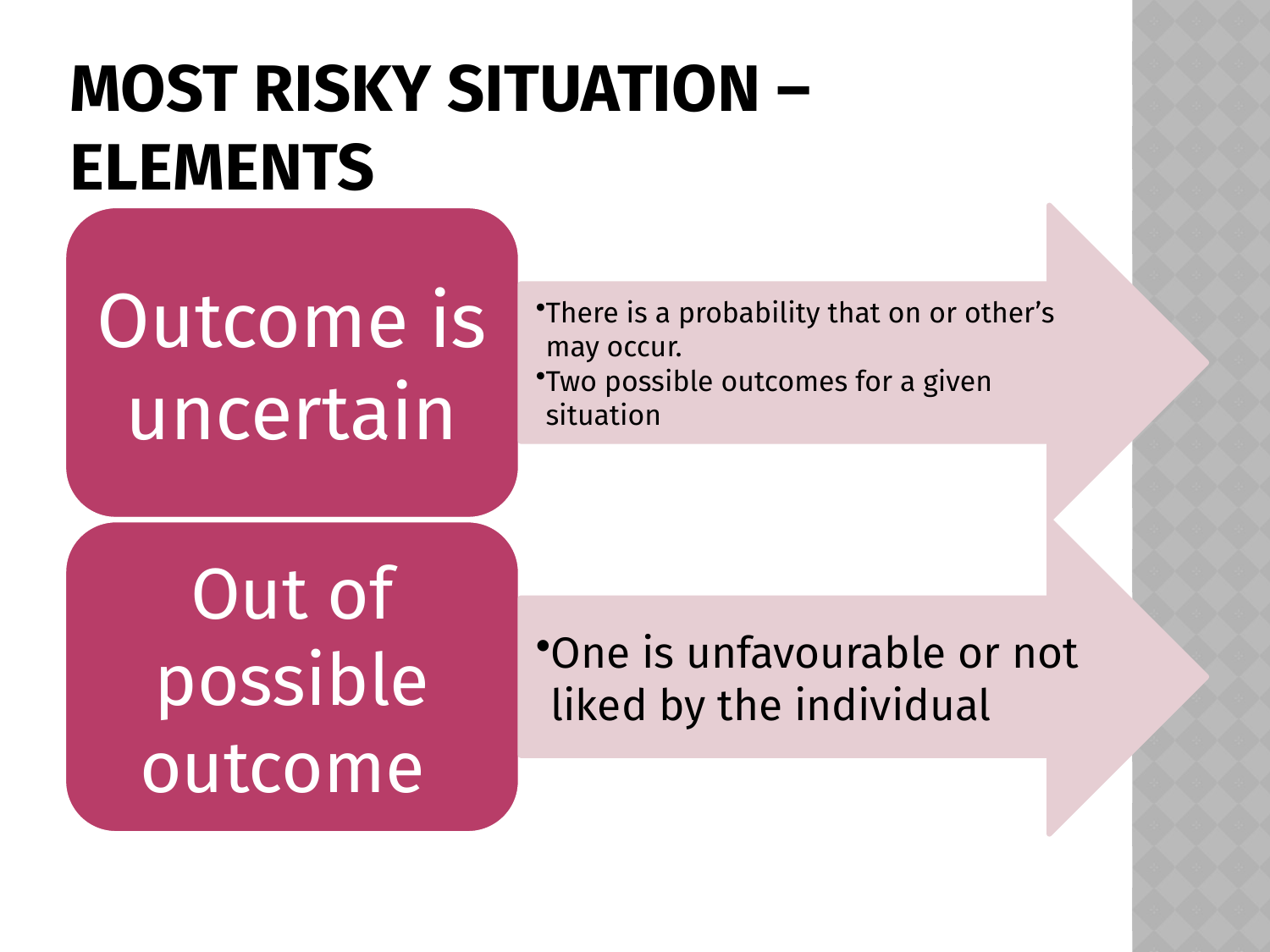

# Most risky situation – Elements
Outcome is uncertain
There is a probability that on or other’s may occur.
Out of possible outcome
One is unfavourable or not liked by the individual
Two possible outcomes for a given situation